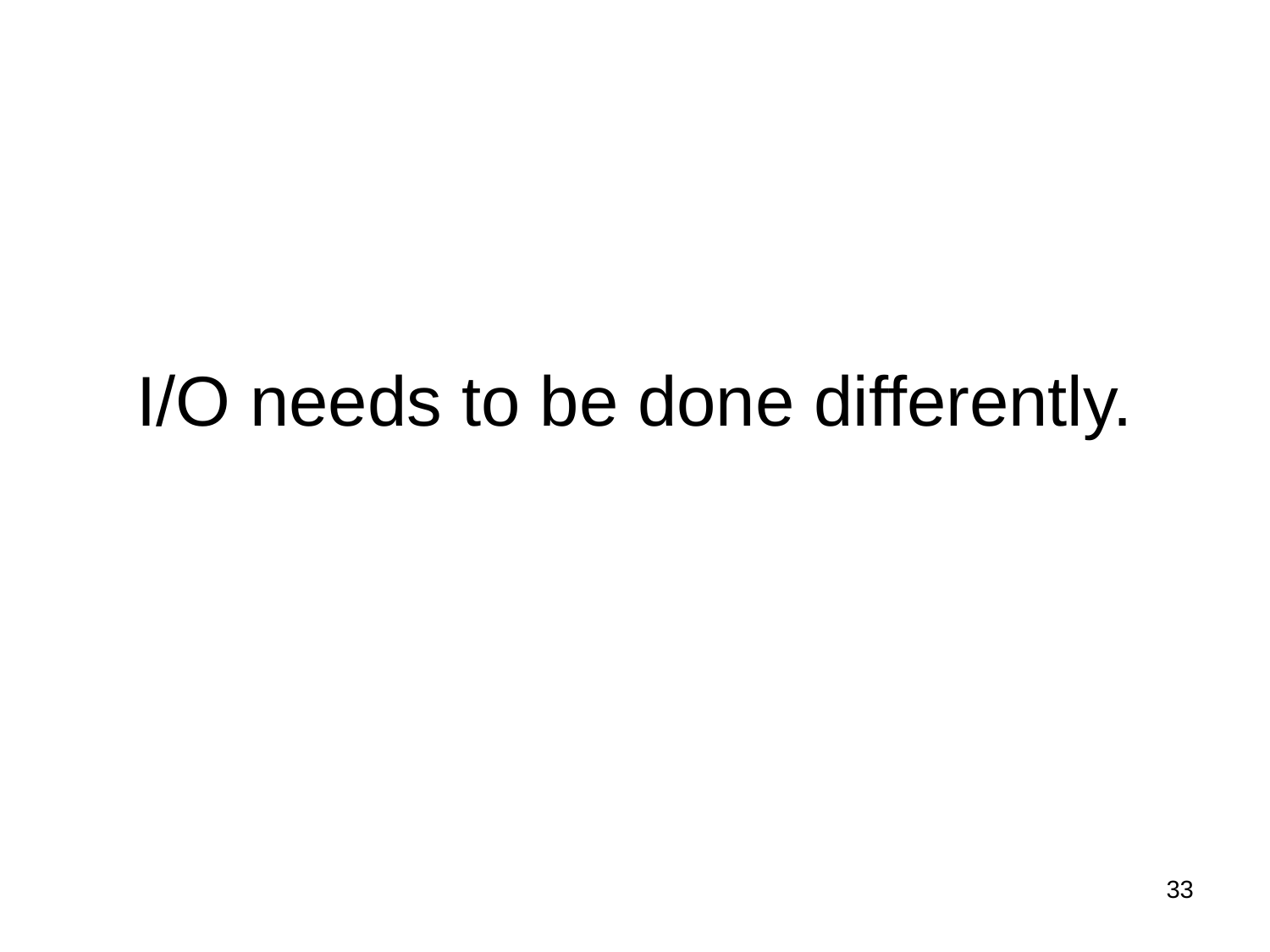

# I/O needs to be done differently.

33